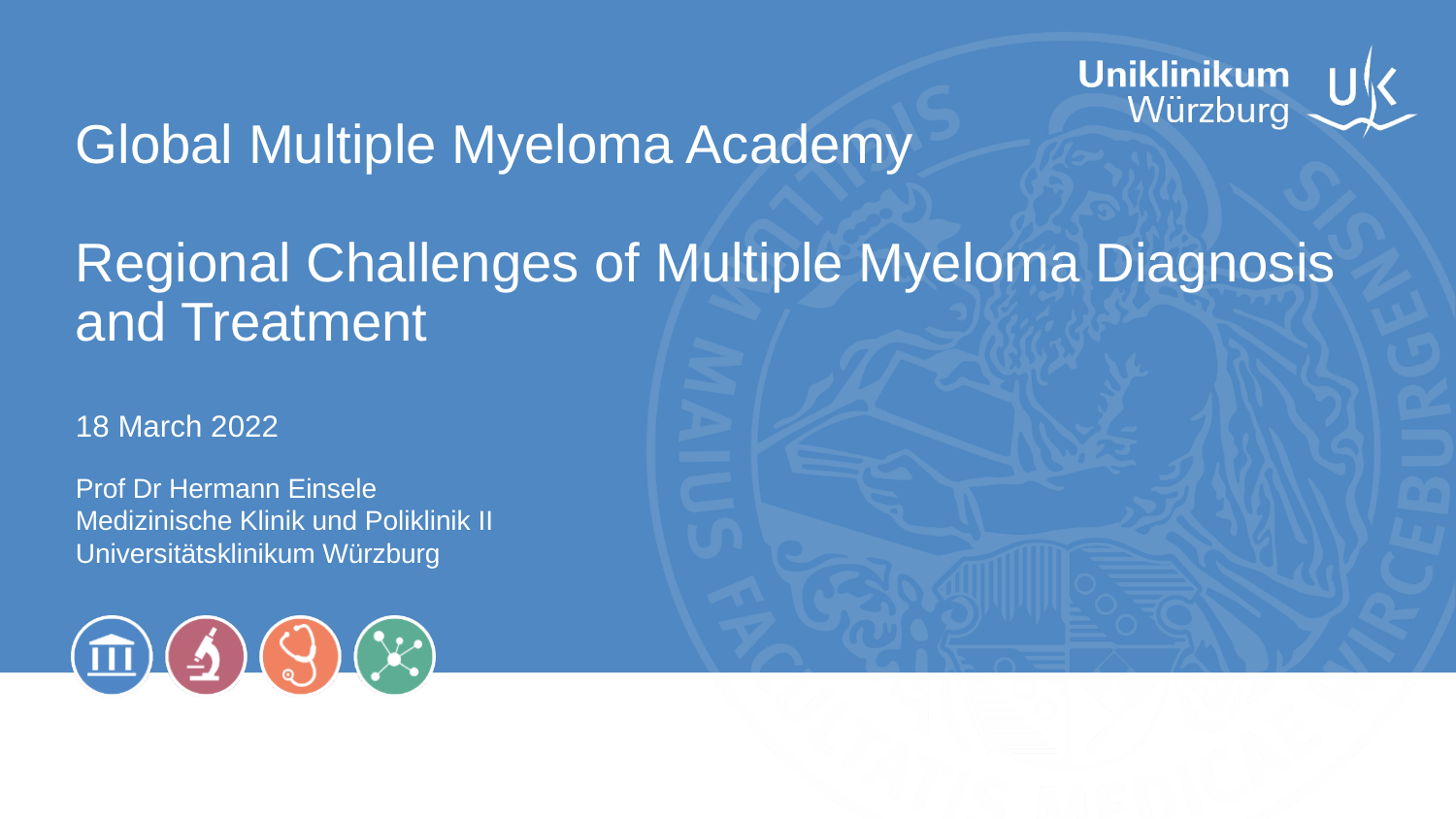

# Global Multiple Myeloma Academy Regional Challenges of Multiple Myeloma Diagnosis and Treatment 18 March 2022
Prof Dr Hermann Einsele
Medizinische Klinik und Poliklinik II
Universitätsklinikum Würzburg